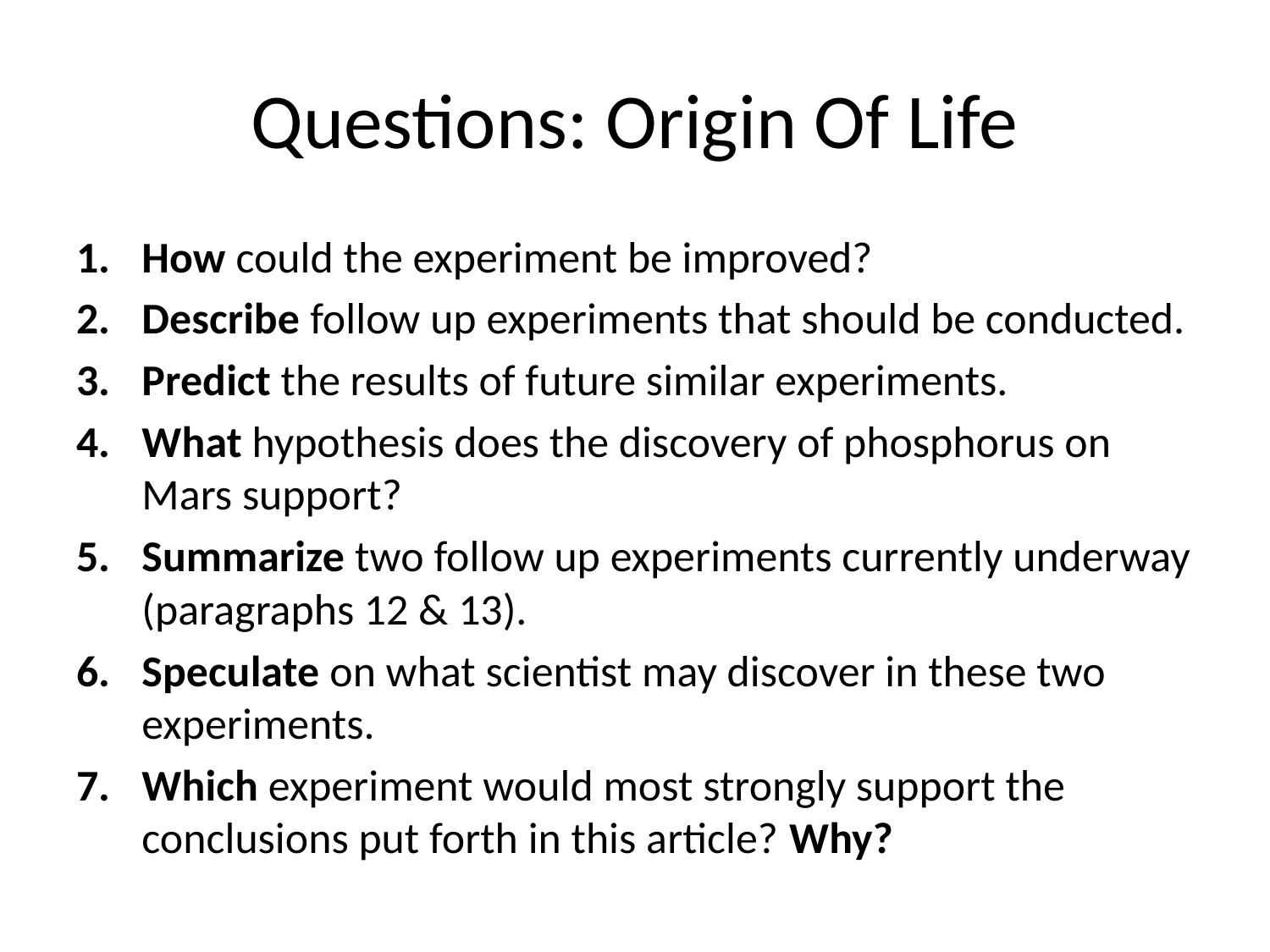

# Questions: Origin Of Life
How could the experiment be improved?
Describe follow up experiments that should be conducted.
Predict the results of future similar experiments.
What hypothesis does the discovery of phosphorus on Mars support?
Summarize two follow up experiments currently underway (paragraphs 12 & 13).
Speculate on what scientist may discover in these two experiments.
Which experiment would most strongly support the conclusions put forth in this article? Why?